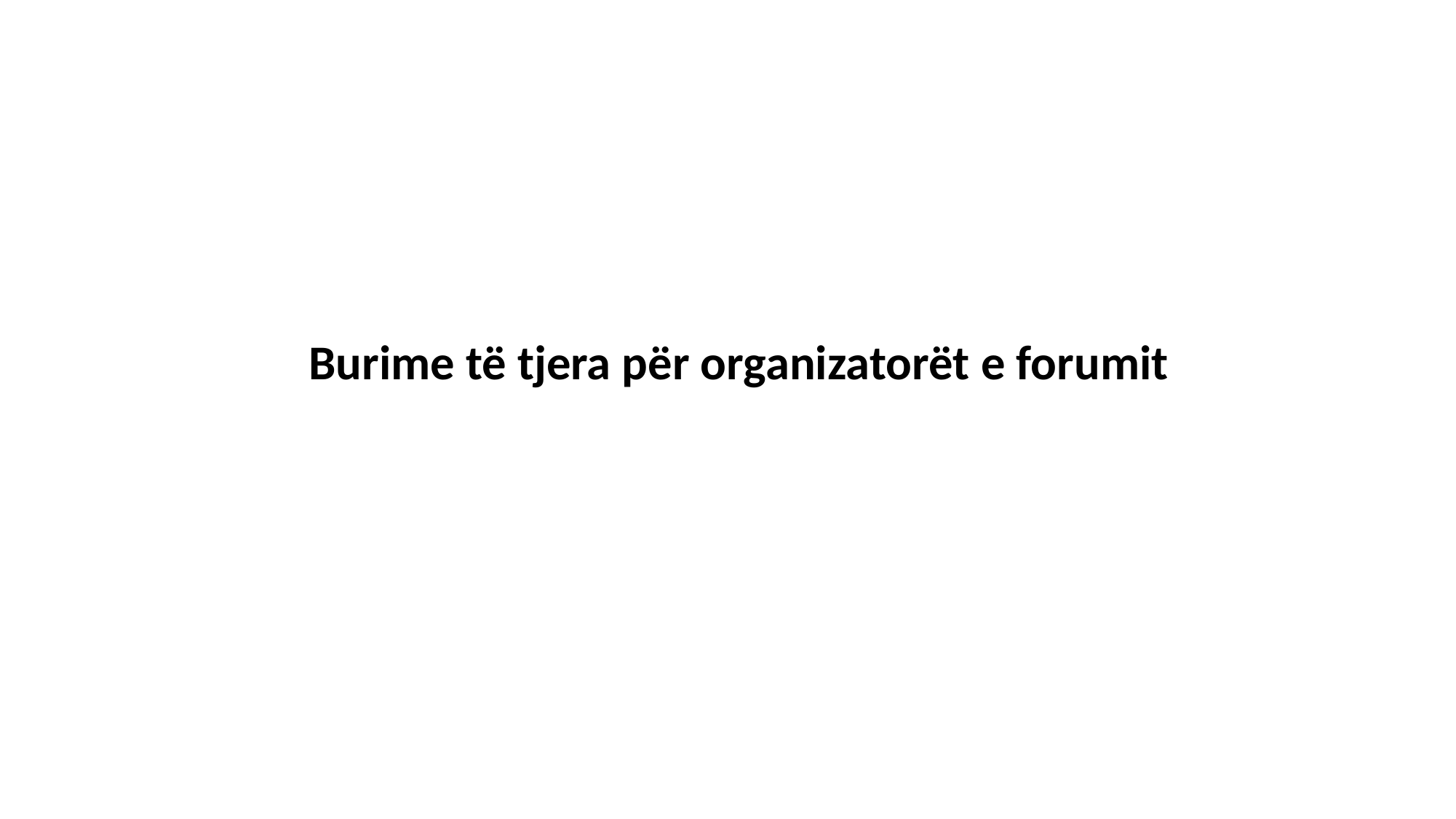

Burime të tjera për organizatorët e forumit